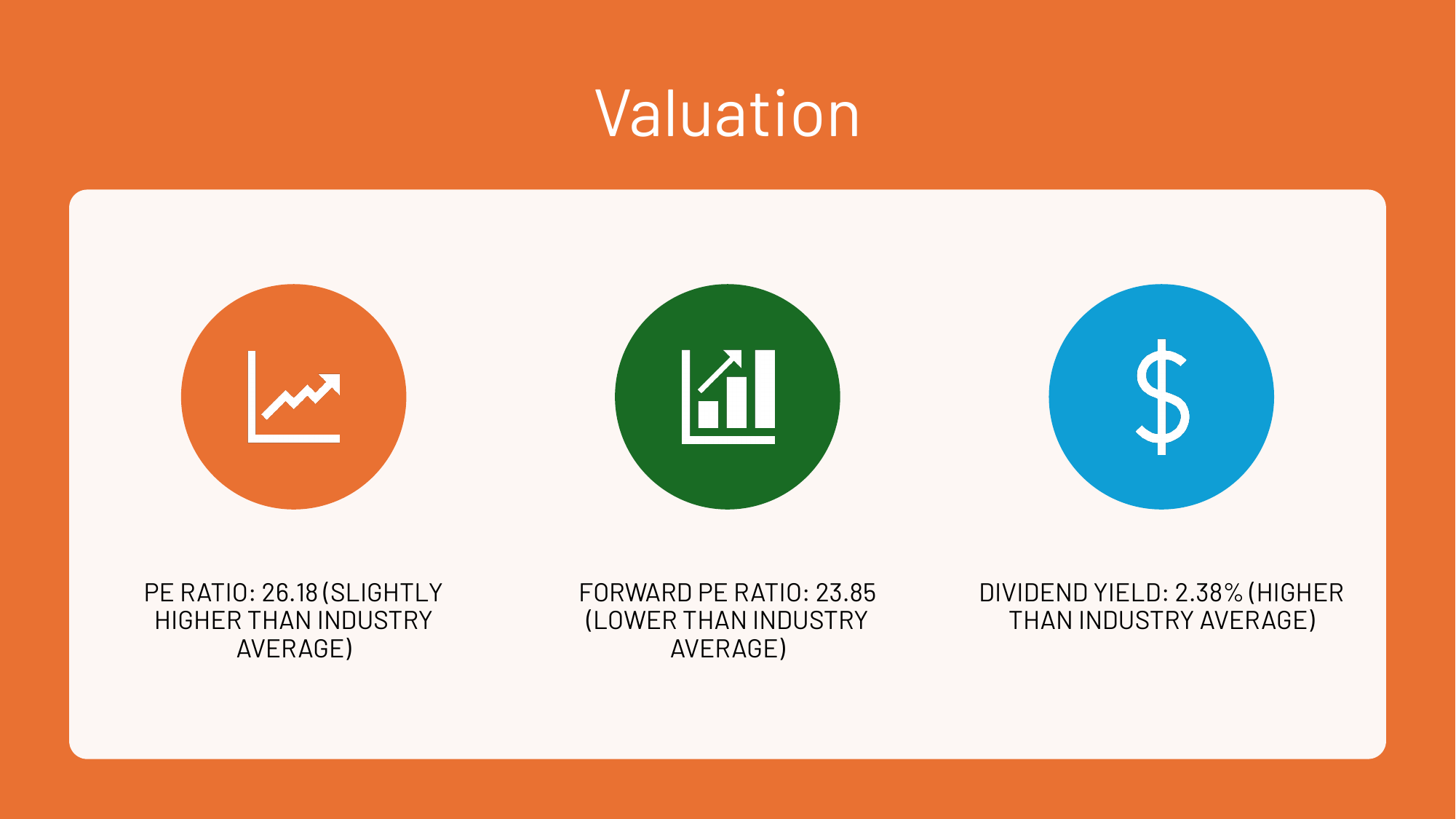

# Valuation

PE Ratio: 26.18 (slightly higher than industry average)
Forward PE Ratio: 23.85 (lower than industry average)
Dividend Yield: 2.38% (higher than industry average)